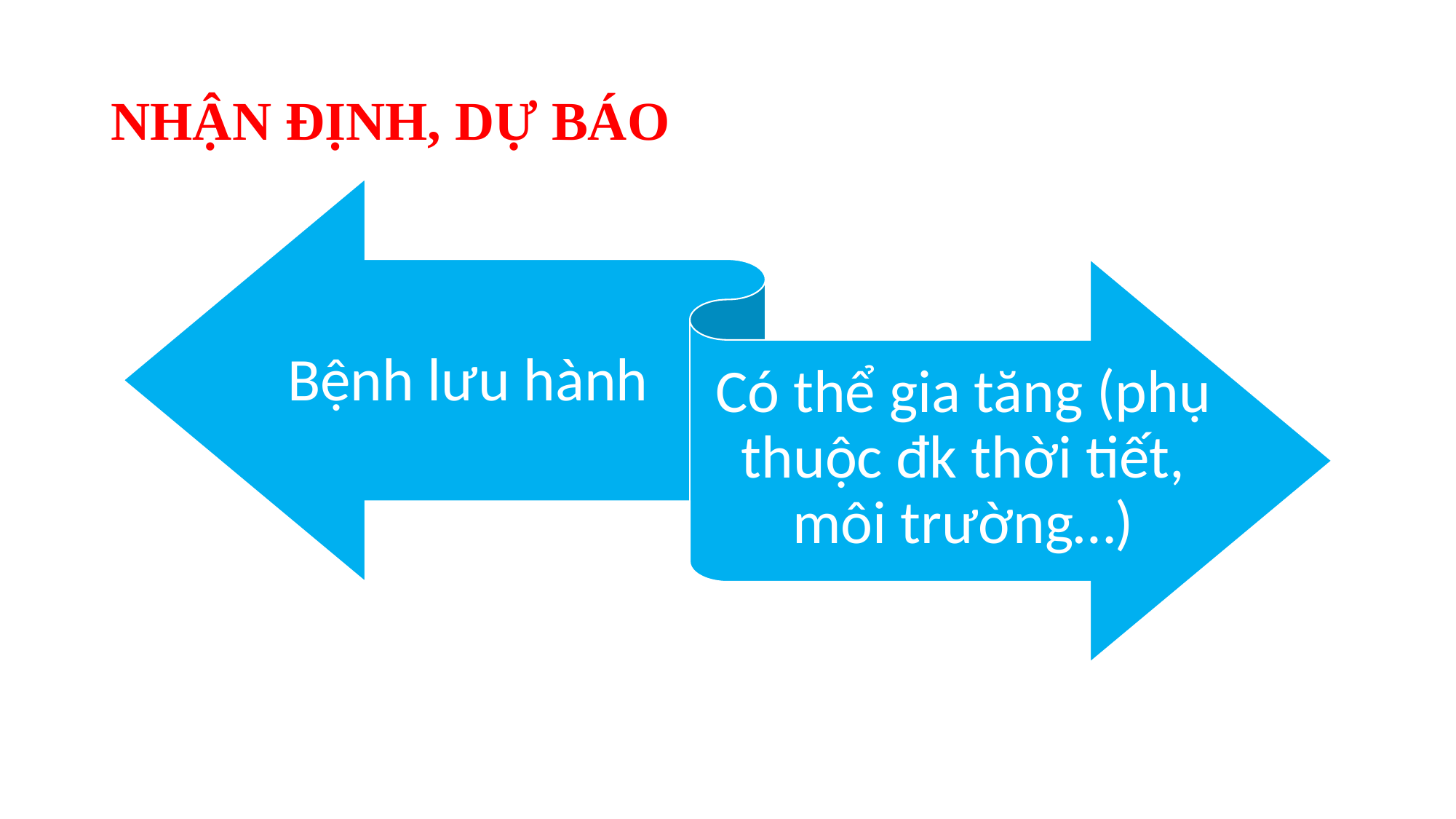

# NHẬN ĐỊNH, DỰ BÁO
Bệnh lưu hành
Có thể gia tăng (phụ thuộc đk thời tiết, môi trường…)